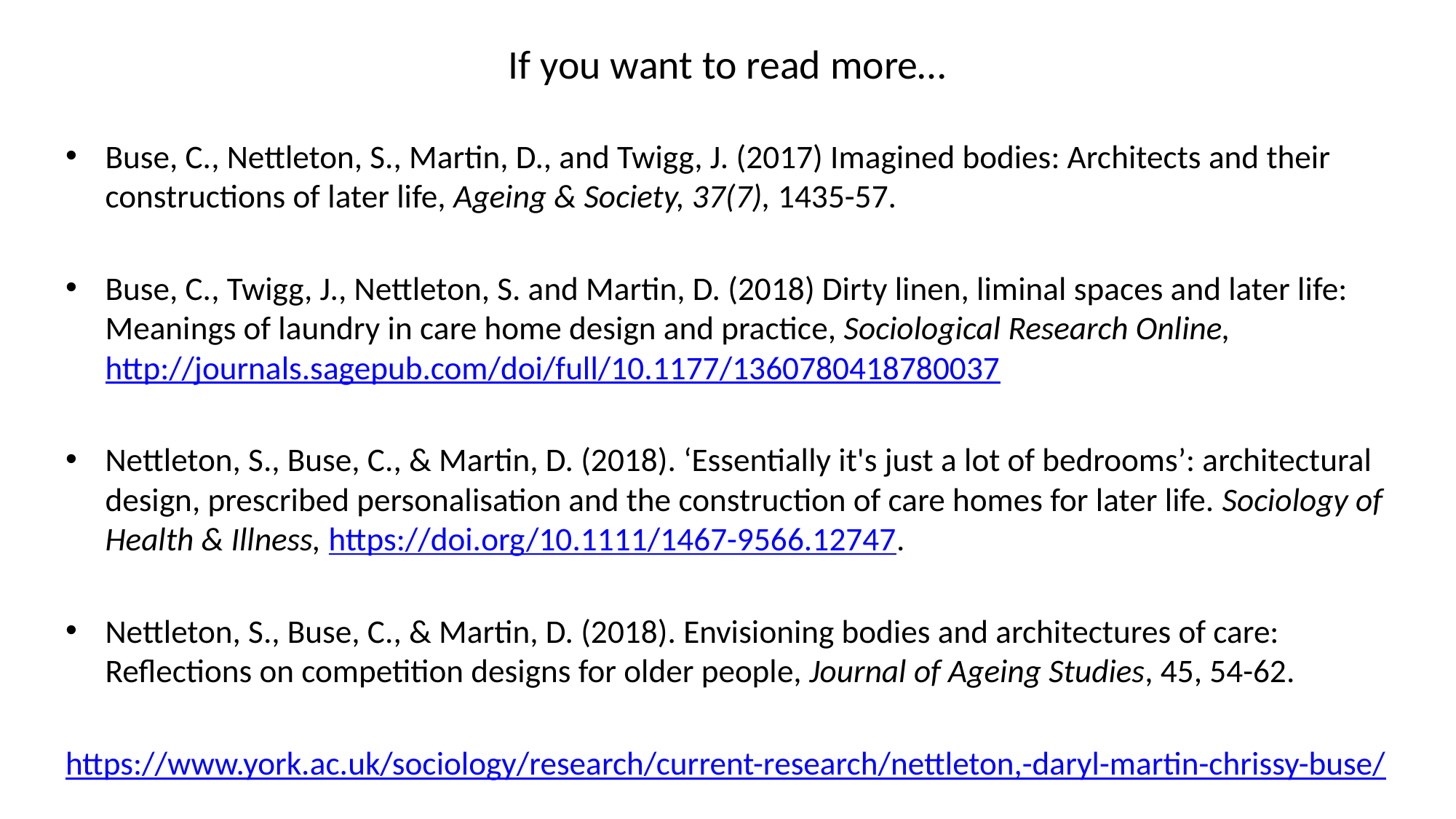

# If you want to read more…
Buse, C., Nettleton, S., Martin, D., and Twigg, J. (2017) Imagined bodies: Architects and their constructions of later life, Ageing & Society, 37(7), 1435-57.

Buse, C., Twigg, J., Nettleton, S. and Martin, D. (2018) Dirty linen, liminal spaces and later life: Meanings of laundry in care home design and practice, Sociological Research Online, http://journals.sagepub.com/doi/full/10.1177/1360780418780037

Nettleton, S., Buse, C., & Martin, D. (2018). ‘Essentially it's just a lot of bedrooms’: architectural design, prescribed personalisation and the construction of care homes for later life. Sociology of Health & Illness, https://doi.org/10.1111/1467-9566.12747.

Nettleton, S., Buse, C., & Martin, D. (2018). Envisioning bodies and architectures of care: Reflections on competition designs for older people, Journal of Ageing Studies, 45, 54-62.

https://www.york.ac.uk/sociology/research/current-research/nettleton,-daryl-martin-chrissy-buse/